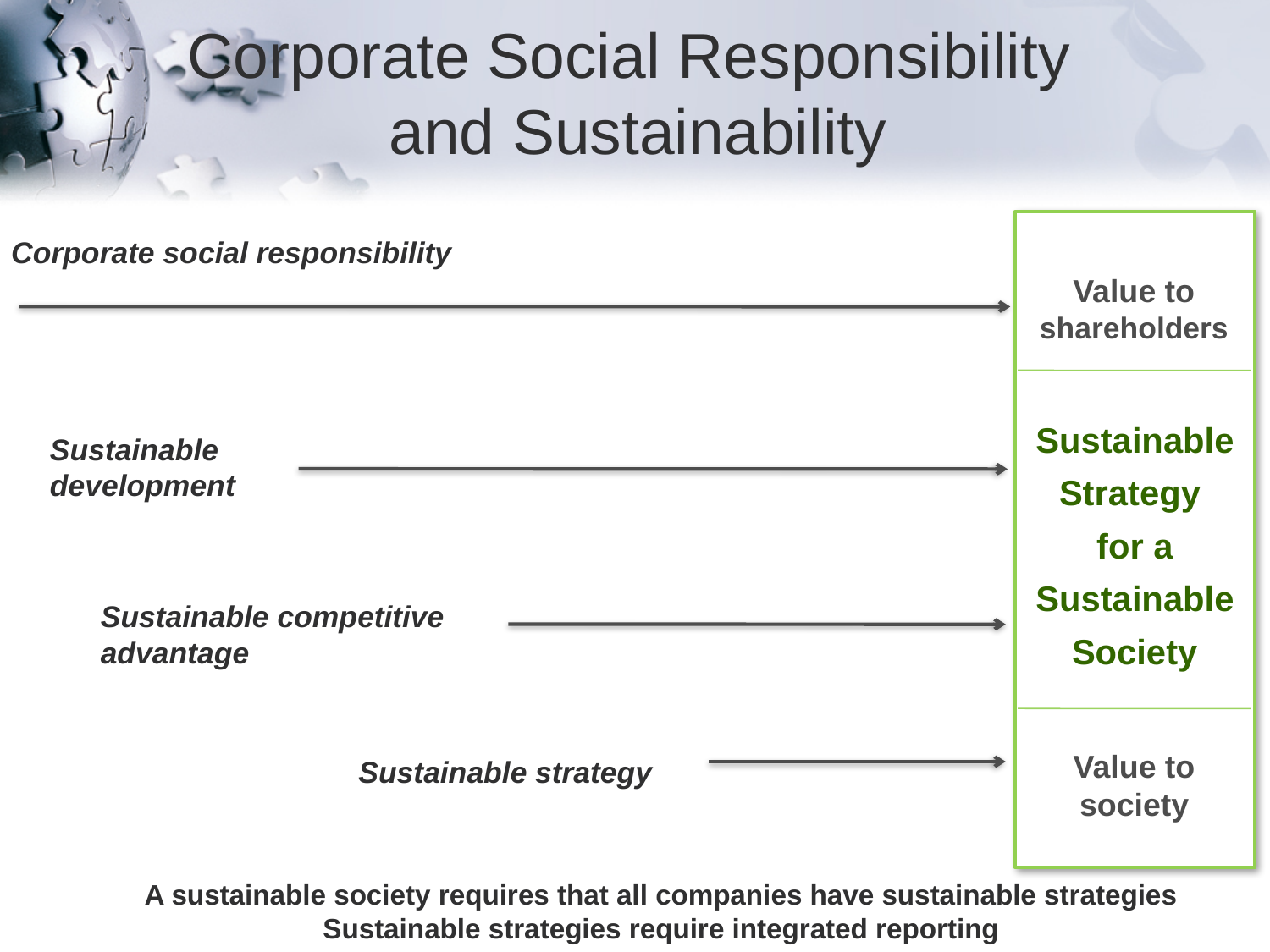

# Corporate Social Responsibility and Sustainability
Sustainable Strategy
for a Sustainable Society
Corporate social responsibility
Value to shareholders
Sustainable development
Sustainable competitive advantage
Value to society
Sustainable strategy
A sustainable society requires that all companies have sustainable strategies
Sustainable strategies require integrated reporting